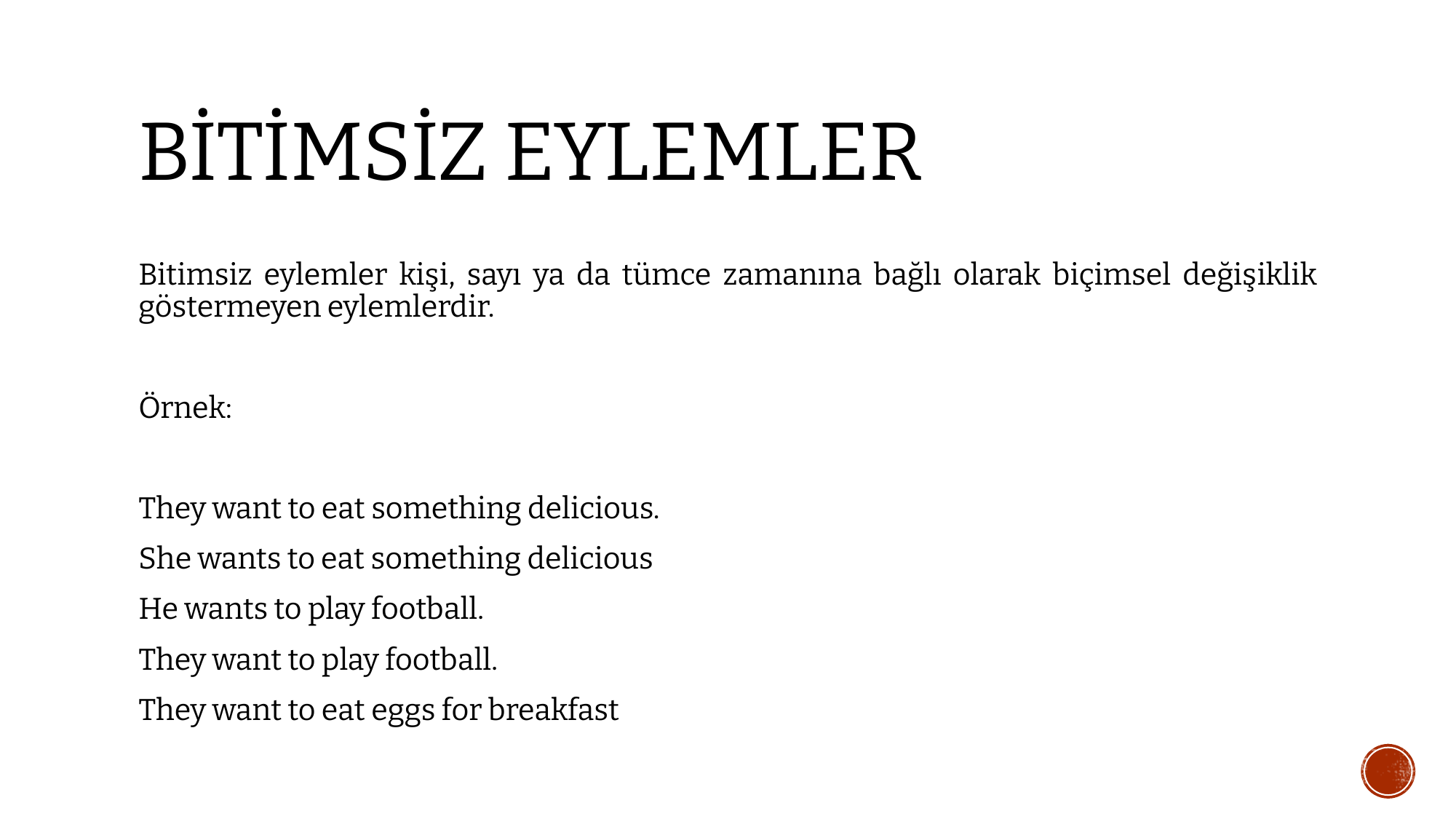

# BİTİMSİZ EYLEMLER
Bitimsiz eylemler kişi, sayı ya da tümce zamanına bağlı olarak biçimsel değişiklik göstermeyen eylemlerdir.

Örnek:

They want to eat something delicious.
She wants to eat something delicious
He wants to play football.
They want to play football.
They want to eat eggs for breakfast